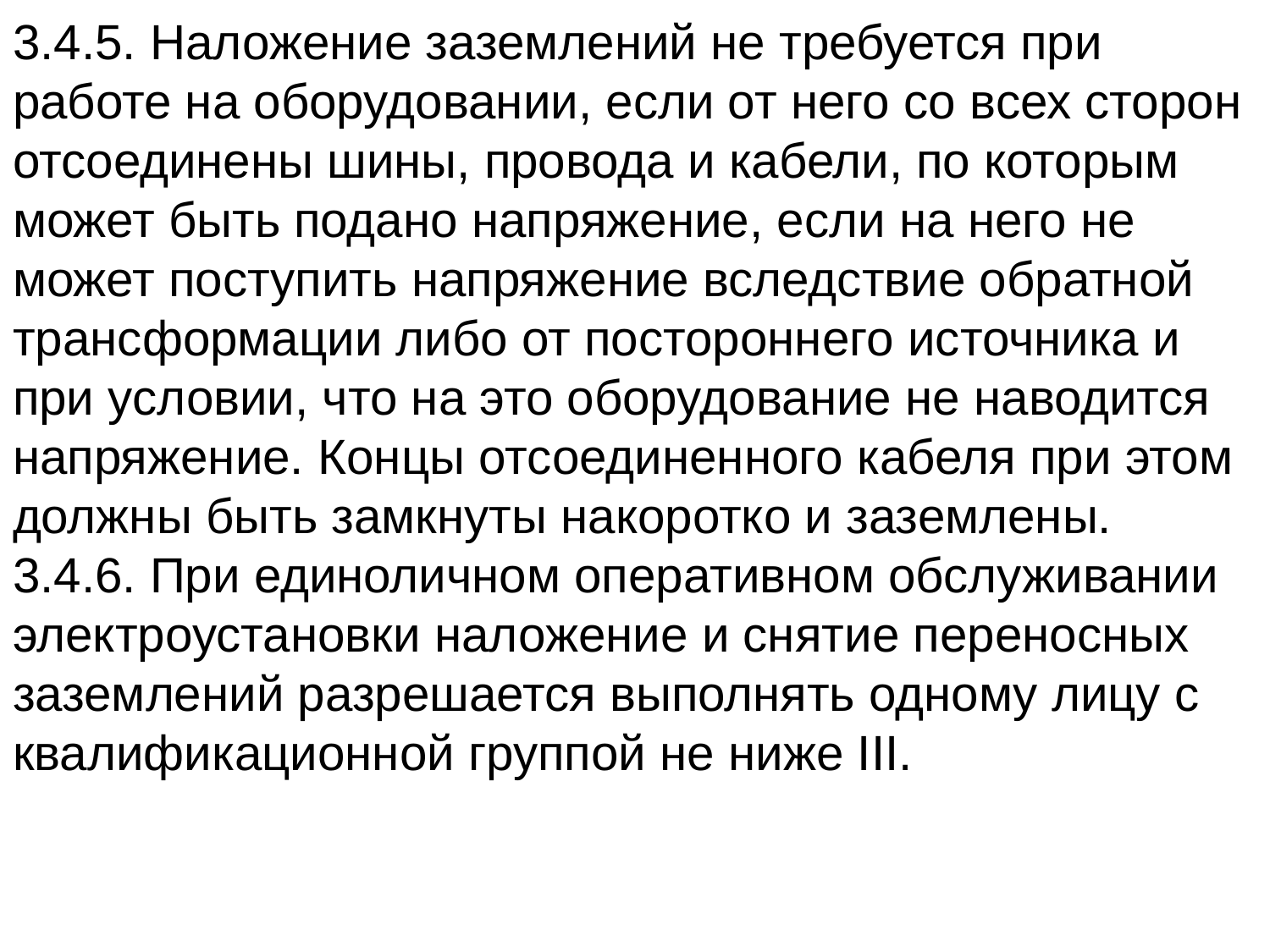

3.4.5. Наложение заземлений не требуется при работе на оборудовании, если от него со всех сторон отсоединены шины, провода и кабели, по которым может быть подано напряжение, если на него не может поступить напряжение вследствие обратной трансформации либо от постороннего источника и при условии, что на это оборудование не наводится напряжение. Концы отсоединенного кабеля при этом должны быть замкнуты накоротко и заземлены.
3.4.6. При единоличном оперативном обслуживании электроустановки наложение и снятие переносных заземлений разрешается выполнять одному лицу с квалификационной группой не ниже III.